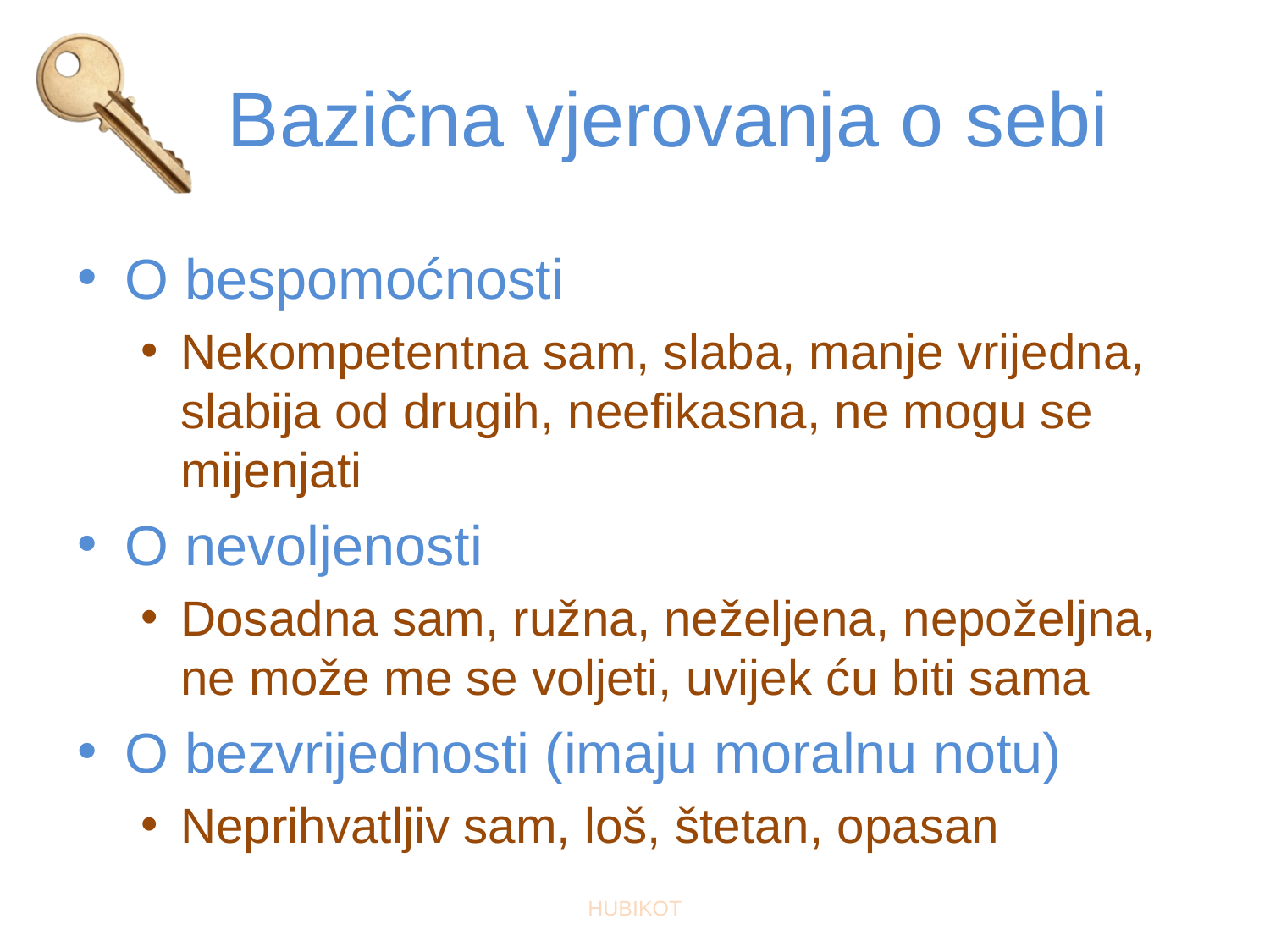

# Bazična vjerovanja o sebi
O bespomoćnosti
Nekompetentna sam, slaba, manje vrijedna, slabija od drugih, neefikasna, ne mogu se mijenjati
O nevoljenosti
Dosadna sam, ružna, neželjena, nepoželjna, ne može me se voljeti, uvijek ću biti sama
O bezvrijednosti (imaju moralnu notu)
Neprihvatljiv sam, loš, štetan, opasan

HUBIKOT